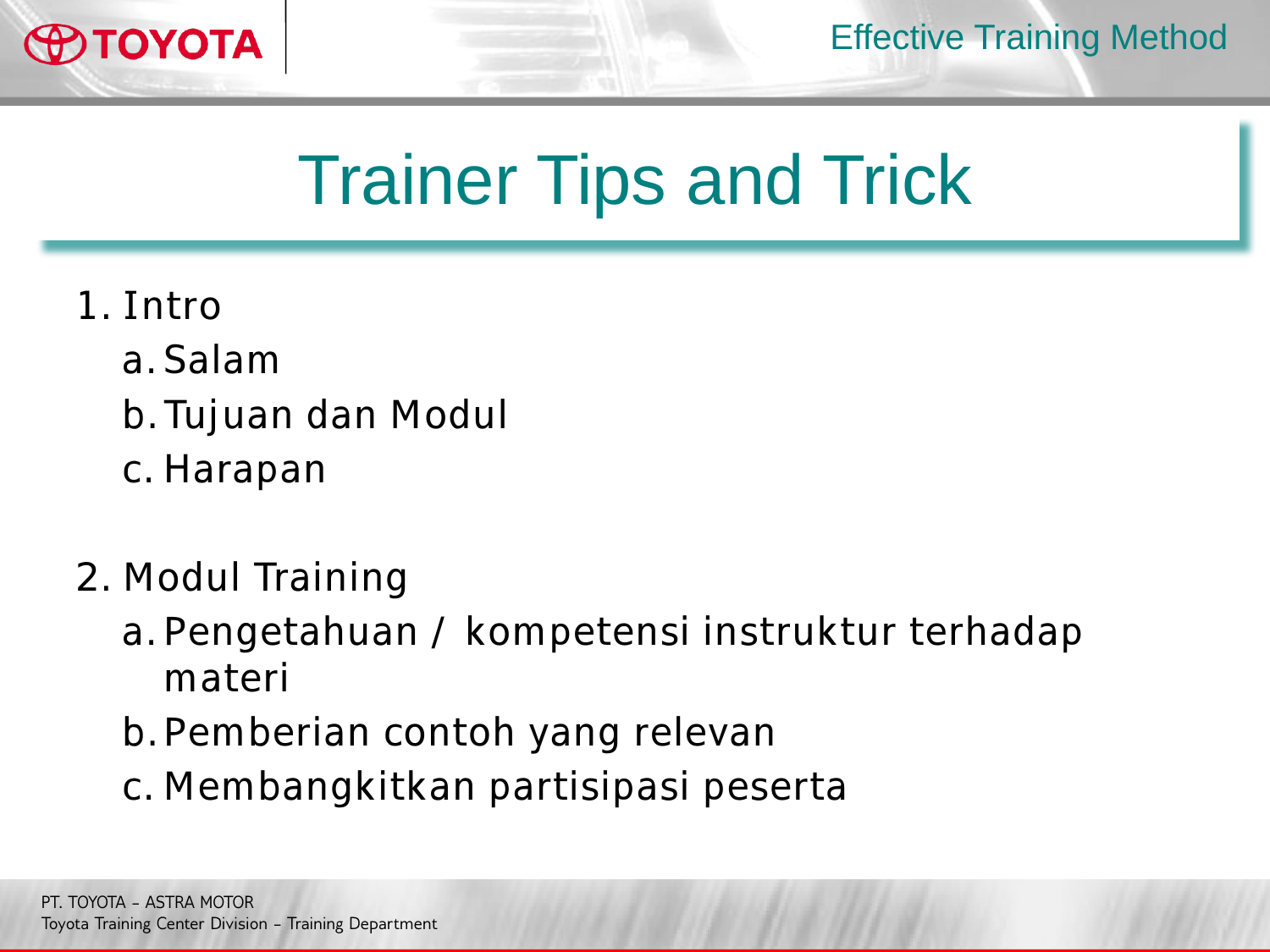

Trainer Tips and Trick
Intro
Salam
Tujuan dan Modul
Harapan

Modul Training
Pengetahuan / kompetensi instruktur terhadap materi
Pemberian contoh yang relevan
Membangkitkan partisipasi peserta